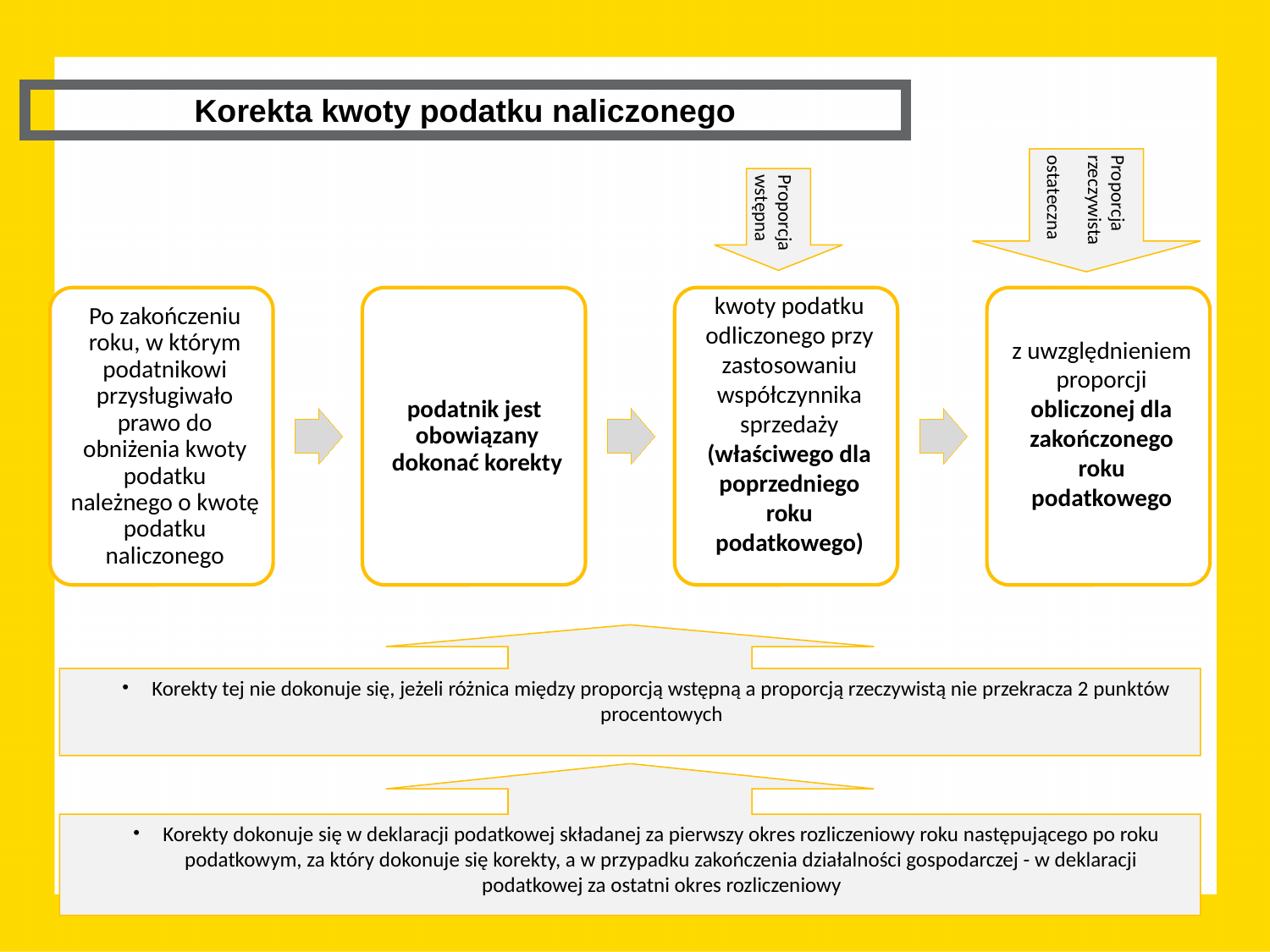

Korekta kwoty podatku naliczonego
Proporcja rzeczywista
ostateczna

Proporcja wstępna

Po zakończeniu roku, w którym podatnikowi przysługiwało prawo do obniżenia kwoty podatku należnego o kwotę podatku naliczonego

podatnik jest  obowiązany dokonać korekty

kwoty podatku odliczonego przy zastosowaniu współczynnika sprzedaży (właściwego dla poprzedniego roku podatkowego)

z uwzględnieniem proporcji obliczonej dla zakończonego roku podatkowego

Korekty tej nie dokonuje się, jeżeli różnica między proporcją wstępną a proporcją rzeczywistą nie przekracza 2 punktów procentowych

Korekty dokonuje się w deklaracji podatkowej składanej za pierwszy okres rozliczeniowy roku następującego po roku podatkowym, za który dokonuje się korekty, a w przypadku zakończenia działalności gospodarczej - w deklaracji podatkowej za ostatni okres rozliczeniowy